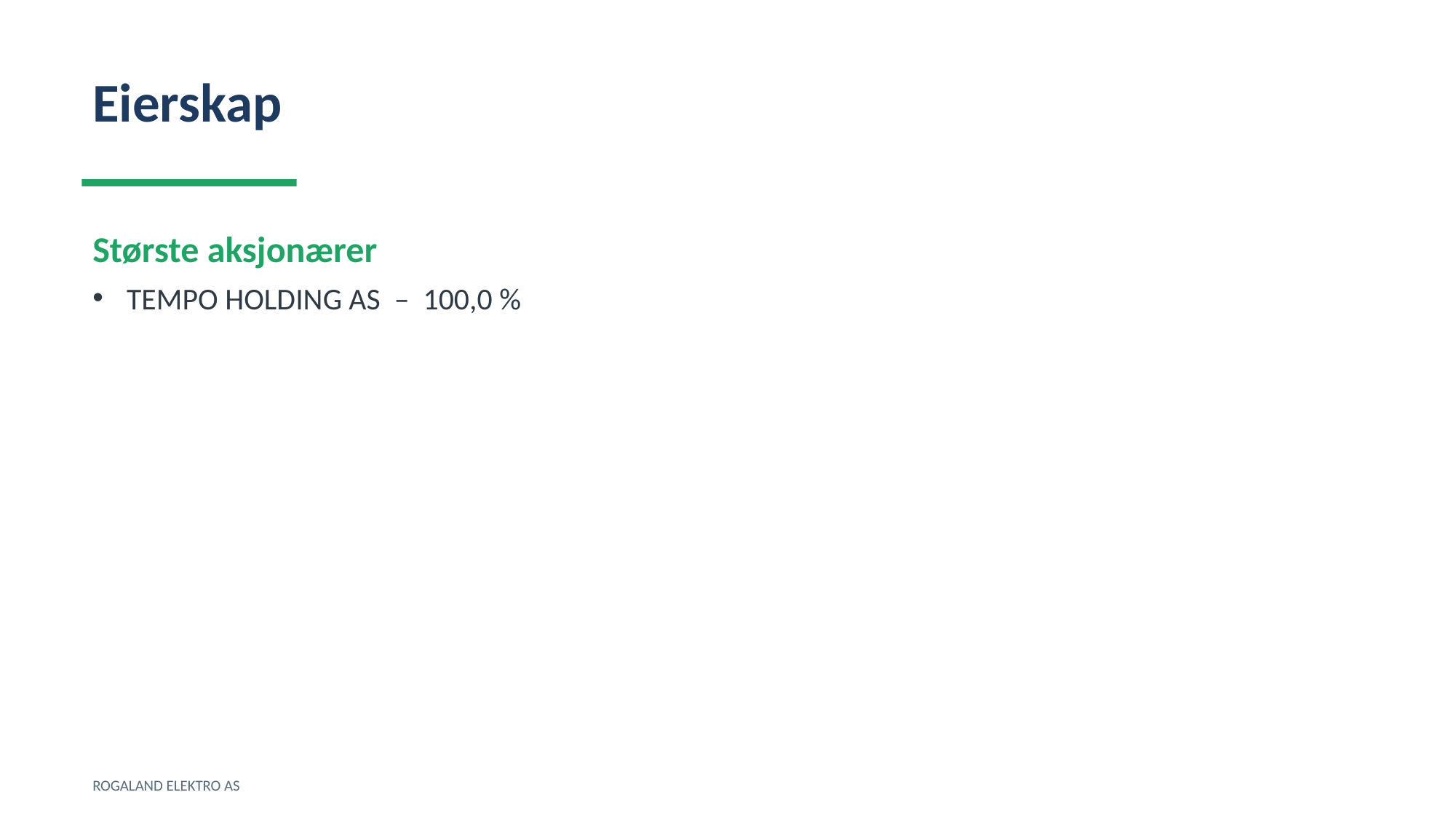

Eierskap

Største aksjonærer
TEMPO HOLDING AS  –  100,0 %
ROGALAND ELEKTRO AS